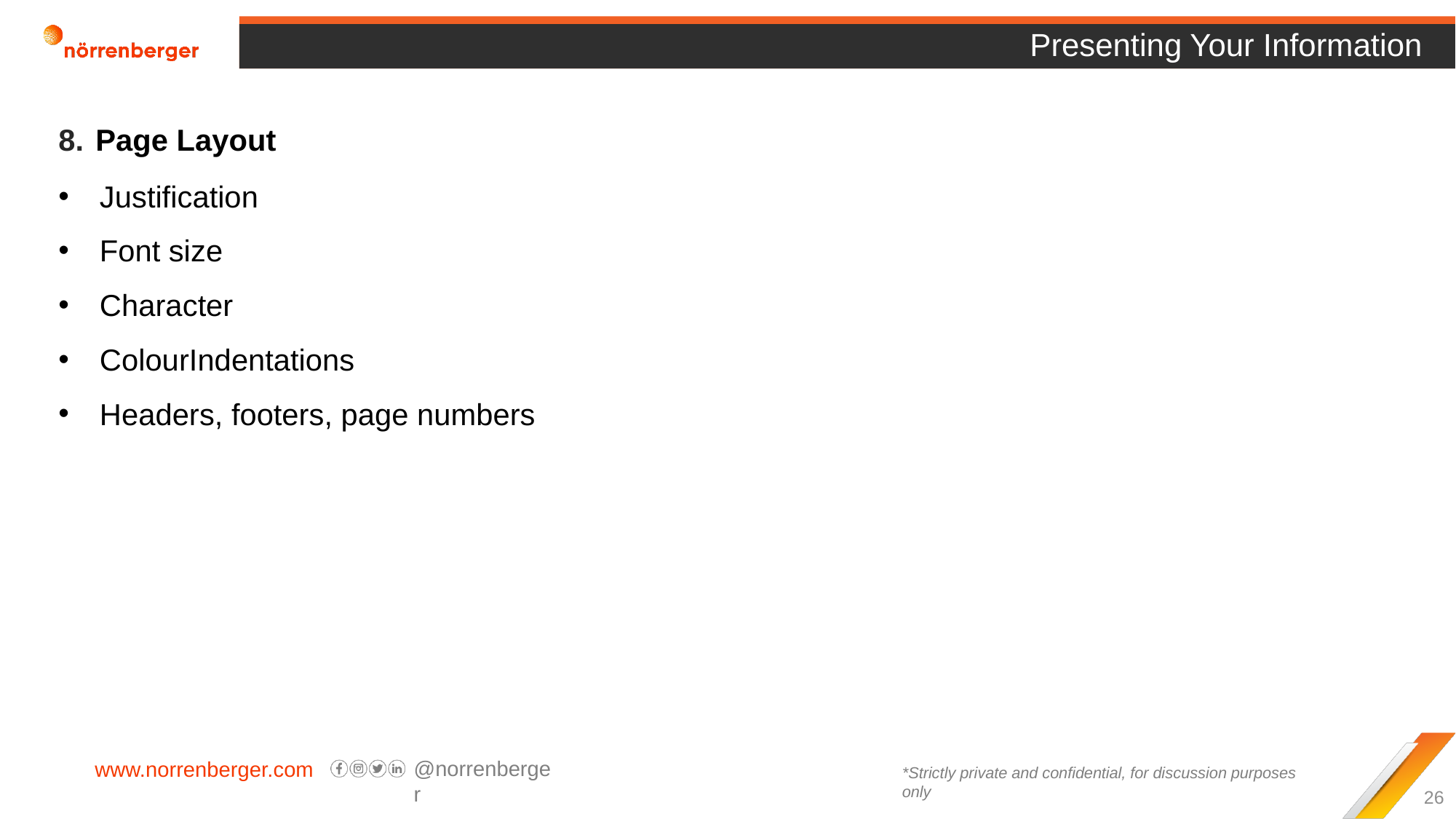

# Presenting Your Information
8. Page Layout
Justification
Font size
Character
ColourIndentations
Headers, footers, page numbers

26